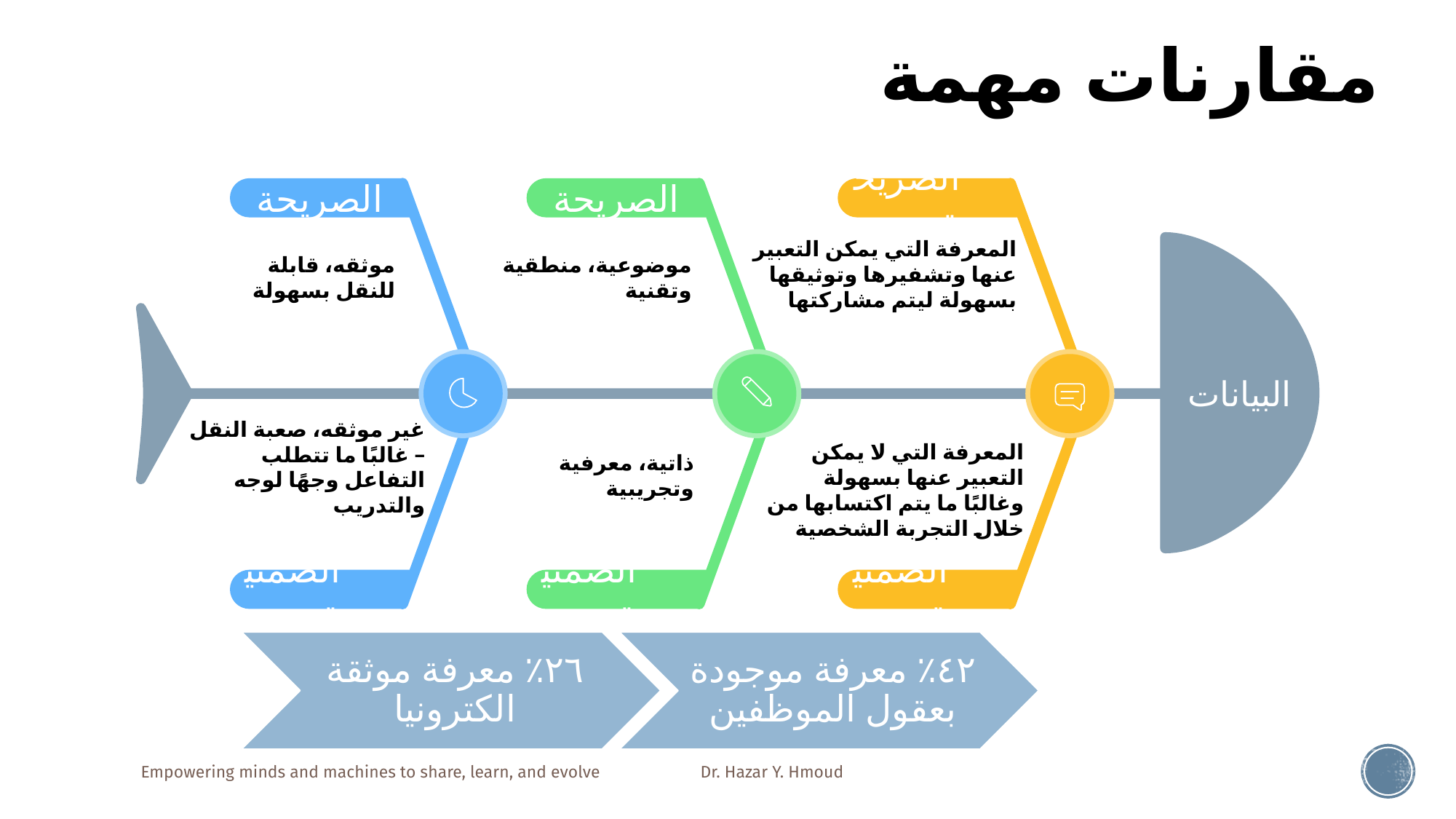

# مقارنات مهمة
المعرفة التي يمكن التعبير عنها وتشفيرها وتوثيقها بسهولة ليتم مشاركتها

الصريحة

المعرفة التي لا يمكن التعبير عنها بسهولة وغالبًا ما يتم اكتسابها من خلال التجربة الشخصية
الضمنية

الصريحة
موثقه، قابلة للنقل بسهولة

غير موثقه، صعبة النقل – غالبًا ما تتطلب التفاعل وجهًا لوجه والتدريب

الضمنية

الصريحة
موضوعية، منطقية وتقنية

ذاتية، معرفية وتجريبية
الضمنية
البيانات

٢٦٪ معرفة موثقة الكترونيا
٤٢٪ معرفة موجودة بعقول الموظفين
Empowering minds and machines to share, learn, and evolve                       Dr. Hazar Y. Hmoud